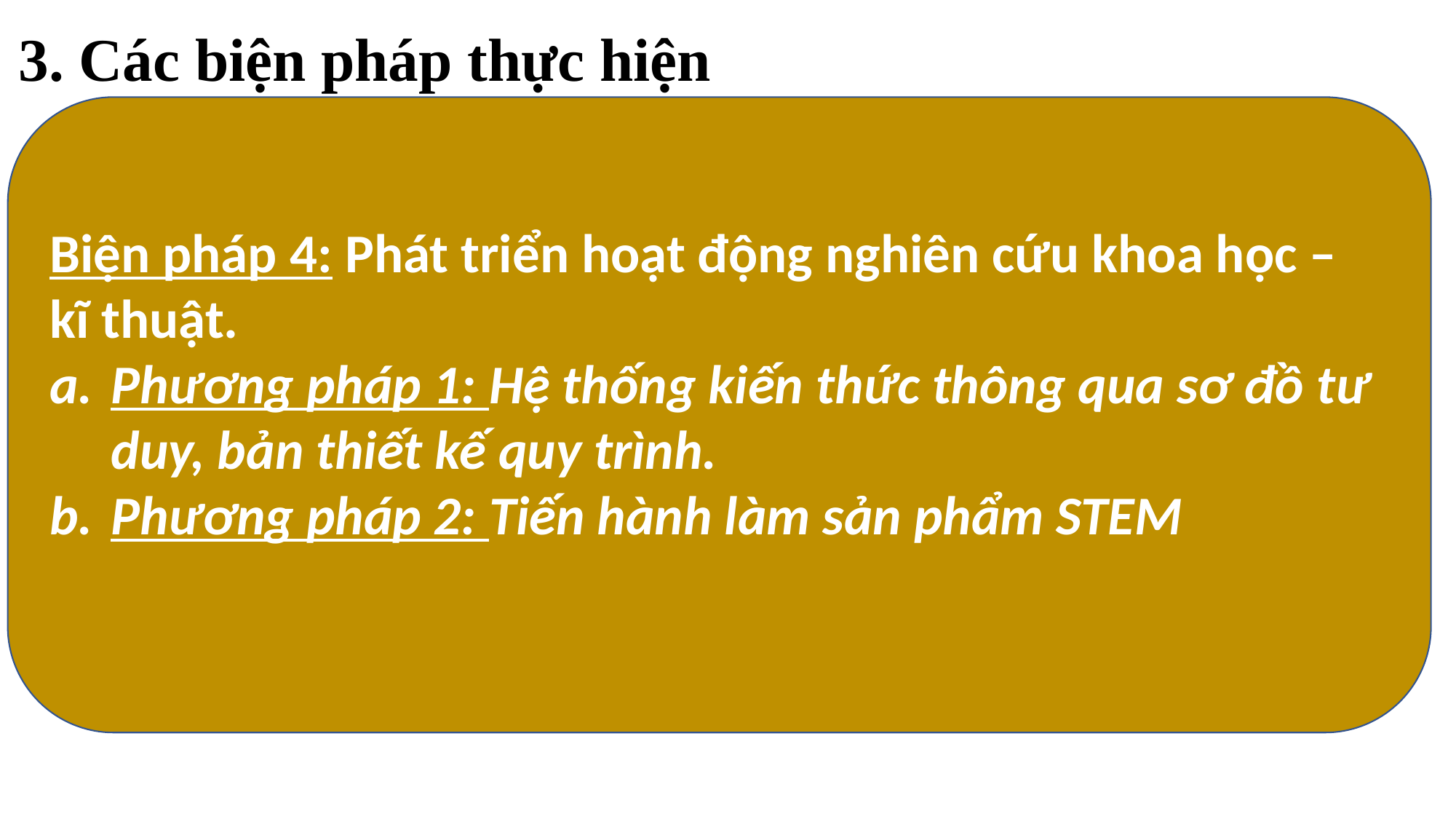

3. Các biện pháp thực hiện

Biện pháp 4: Phát triển hoạt động nghiên cứu khoa học – kĩ thuật.
Phương pháp 1: Hệ thống kiến thức thông qua sơ đồ tư duy, bản thiết kế quy trình.
Phương pháp 2: Tiến hành làm sản phẩm STEM

í